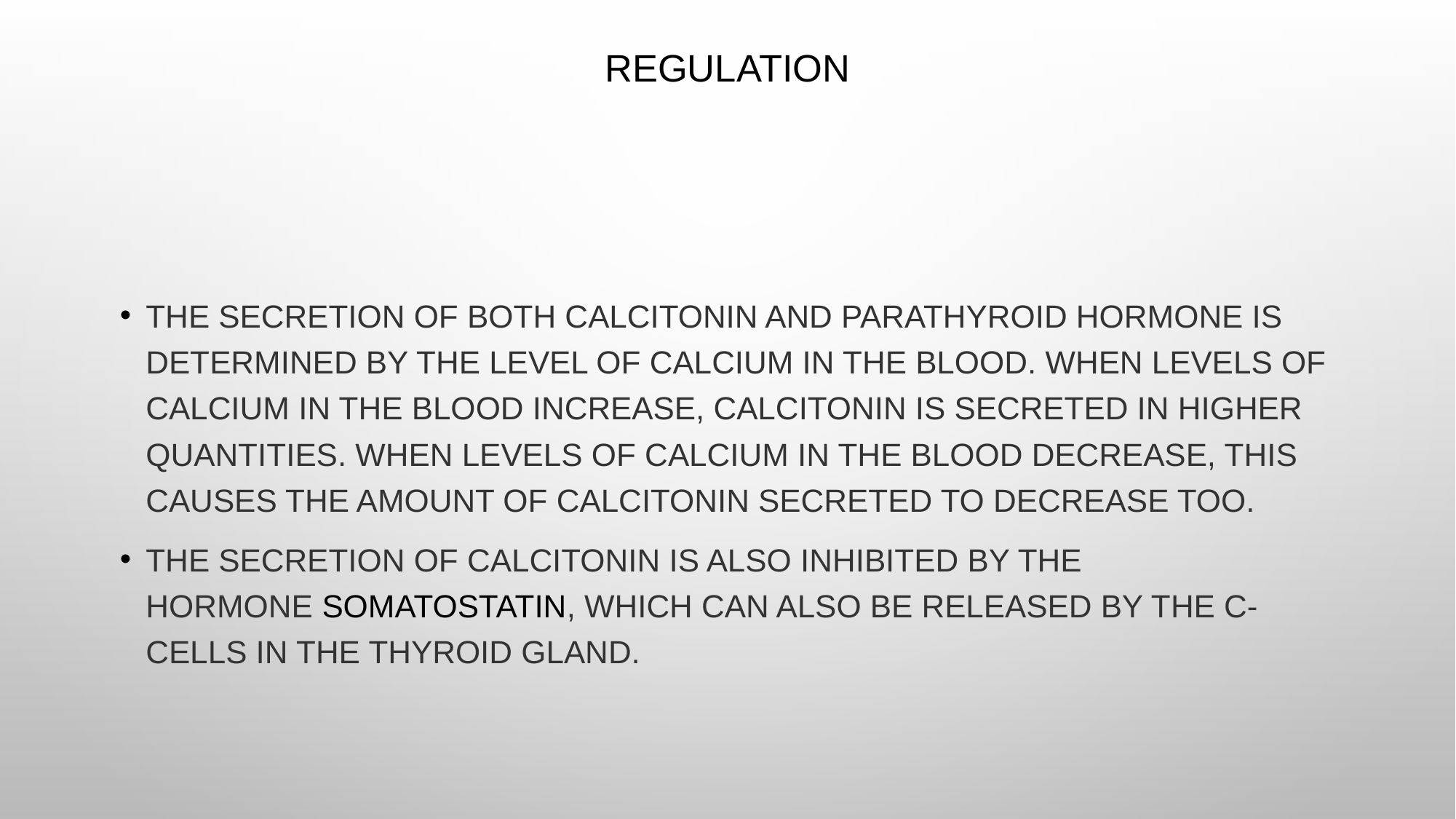

# Regulation
The secretion of both calcitonin and parathyroid hormone is determined by the level of calcium in the blood. When levels of calcium in the blood increase, calcitonin is secreted in higher quantities. When levels of calcium in the blood decrease, this causes the amount of calcitonin secreted to decrease too.
The secretion of calcitonin is also inhibited by the hormone somatostatin, which can also be released by the C-cells in the thyroid gland.